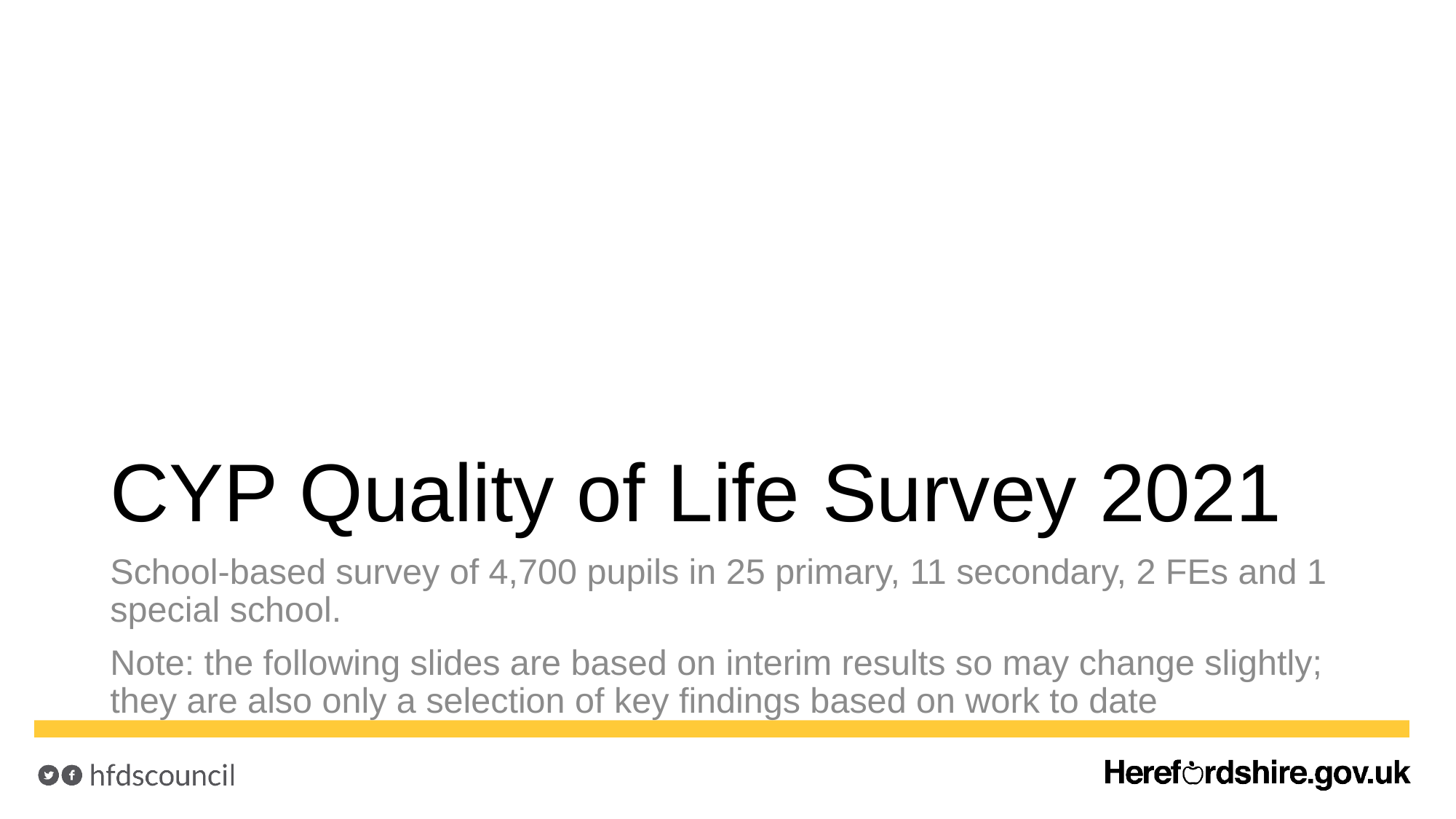

# CYP Quality of Life Survey 2021
School-based survey of 4,700 pupils in 25 primary, 11 secondary, 2 FEs and 1 special school.
Note: the following slides are based on interim results so may change slightly; they are also only a selection of key findings based on work to date